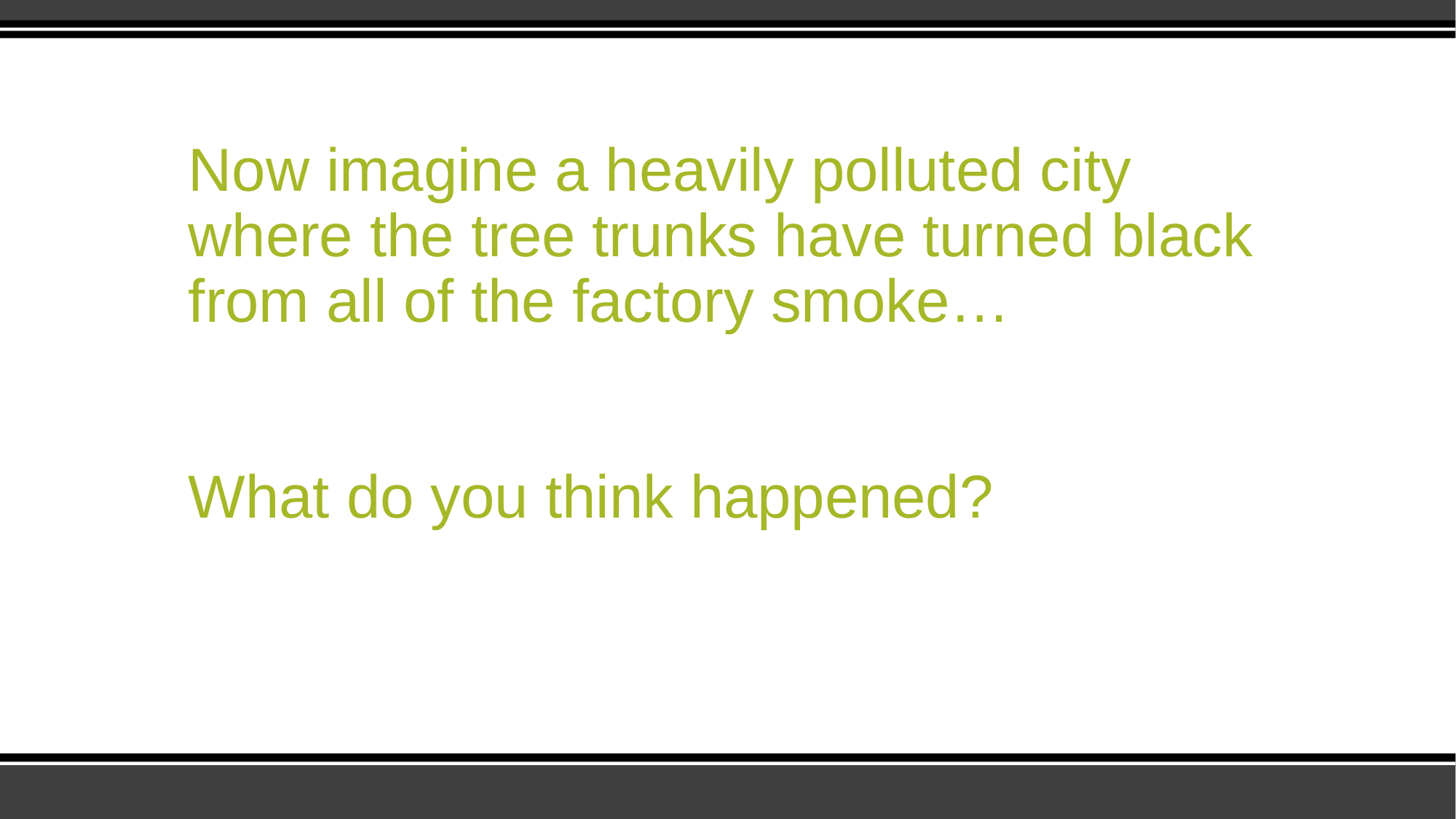

# Now imagine a heavily polluted city where the tree trunks have turned black from all of the factory smoke… What do you think happened?